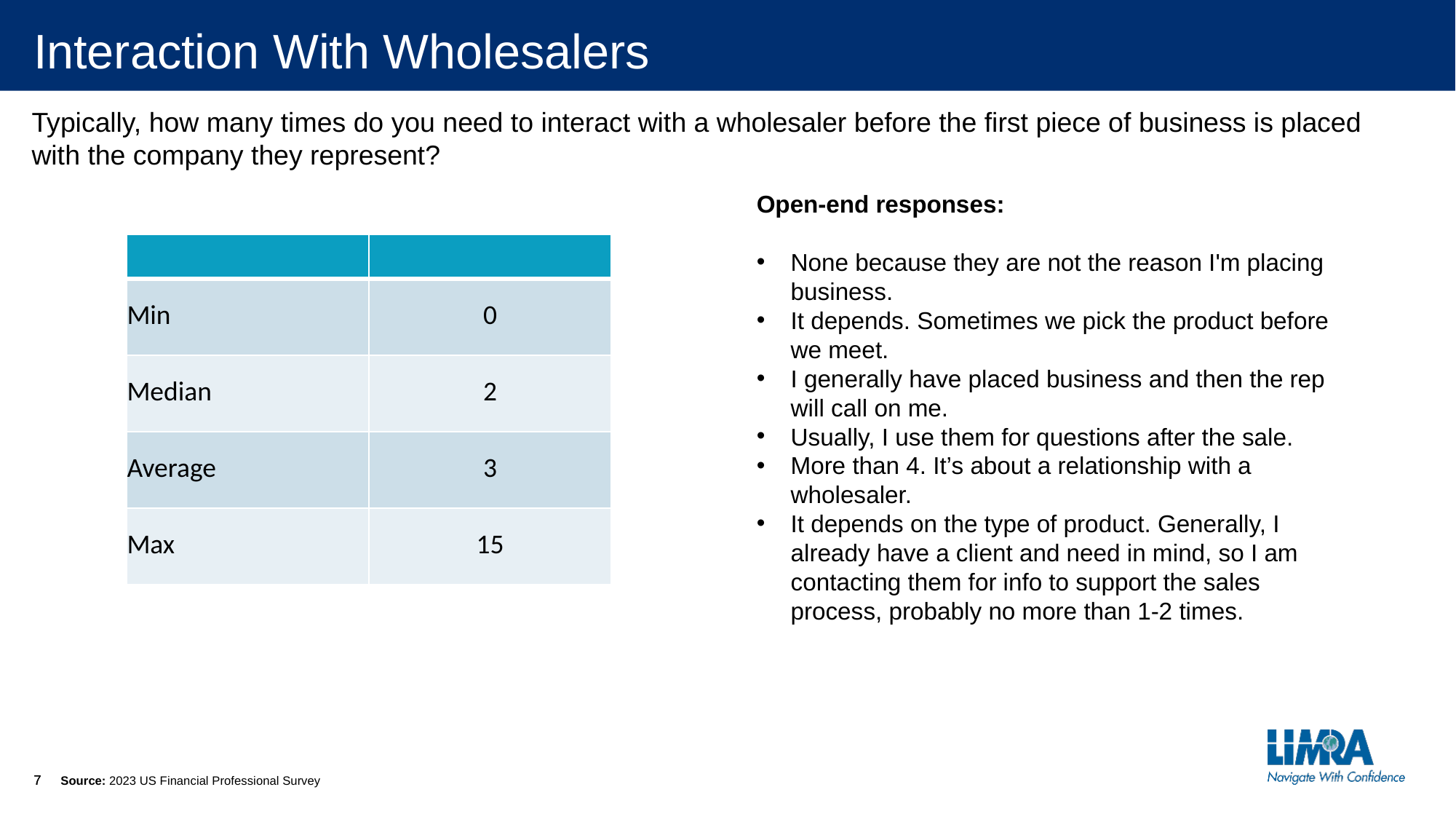

# Interaction With Wholesalers
Typically, how many times do you need to interact with a wholesaler before the first piece of business is placed with the company they represent?
Open-end responses:

None because they are not the reason I'm placing business.
It depends. Sometimes we pick the product before we meet.
I generally have placed business and then the rep will call on me.
Usually, I use them for questions after the sale.
More than 4. It’s about a relationship with a wholesaler.
It depends on the type of product. Generally, I already have a client and need in mind, so I am contacting them for info to support the sales process, probably no more than 1-2 times.
|  |  |
| --- | --- |
| Min | 0 |
| Median | 2 |
| Average | 3 |
| Max | 15 |
Source: 2023 US Financial Professional Survey
7
7